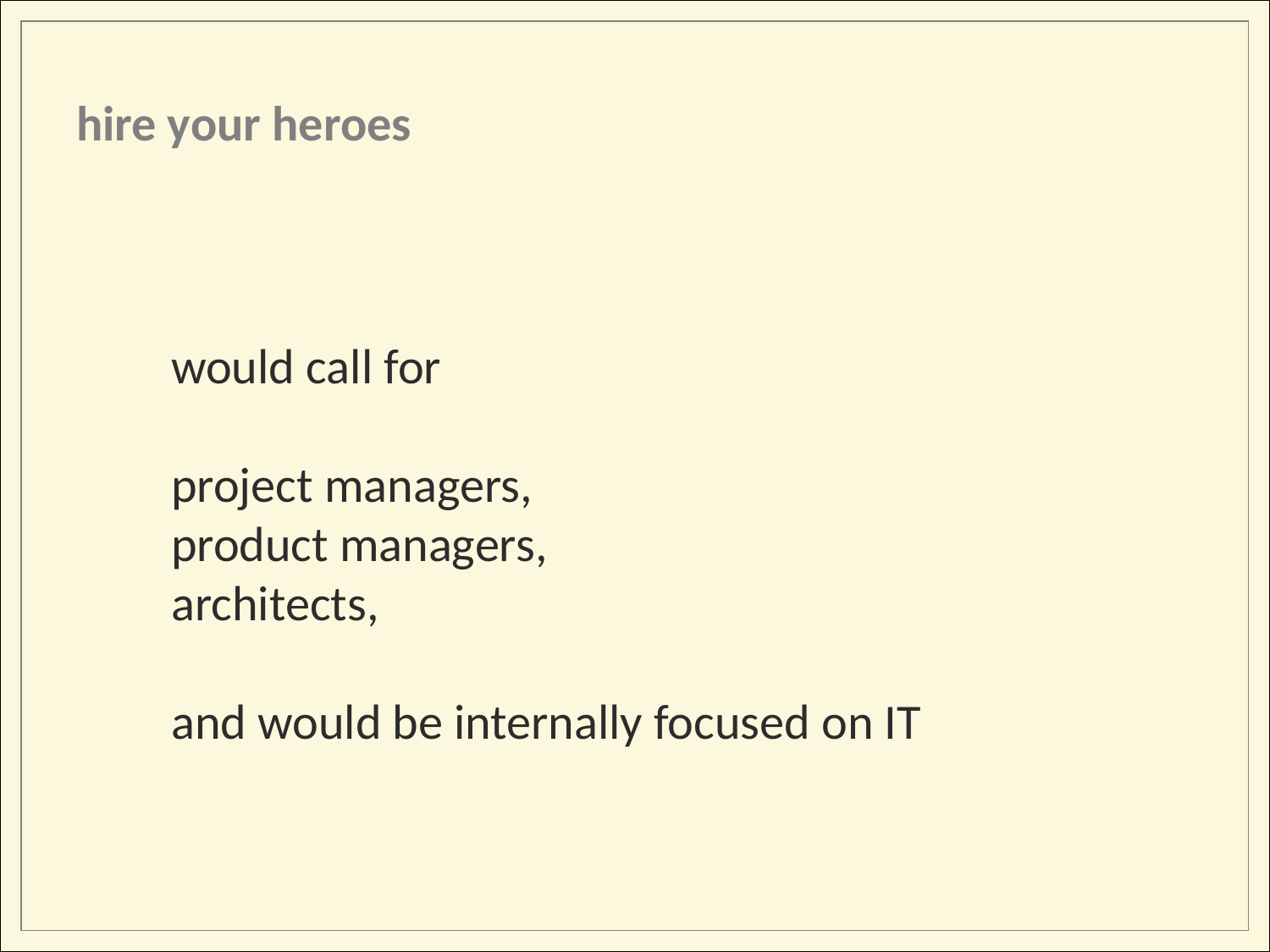

hire your heroes
would call for

project managers,
product managers,
architects,

and would be internally focused on IT